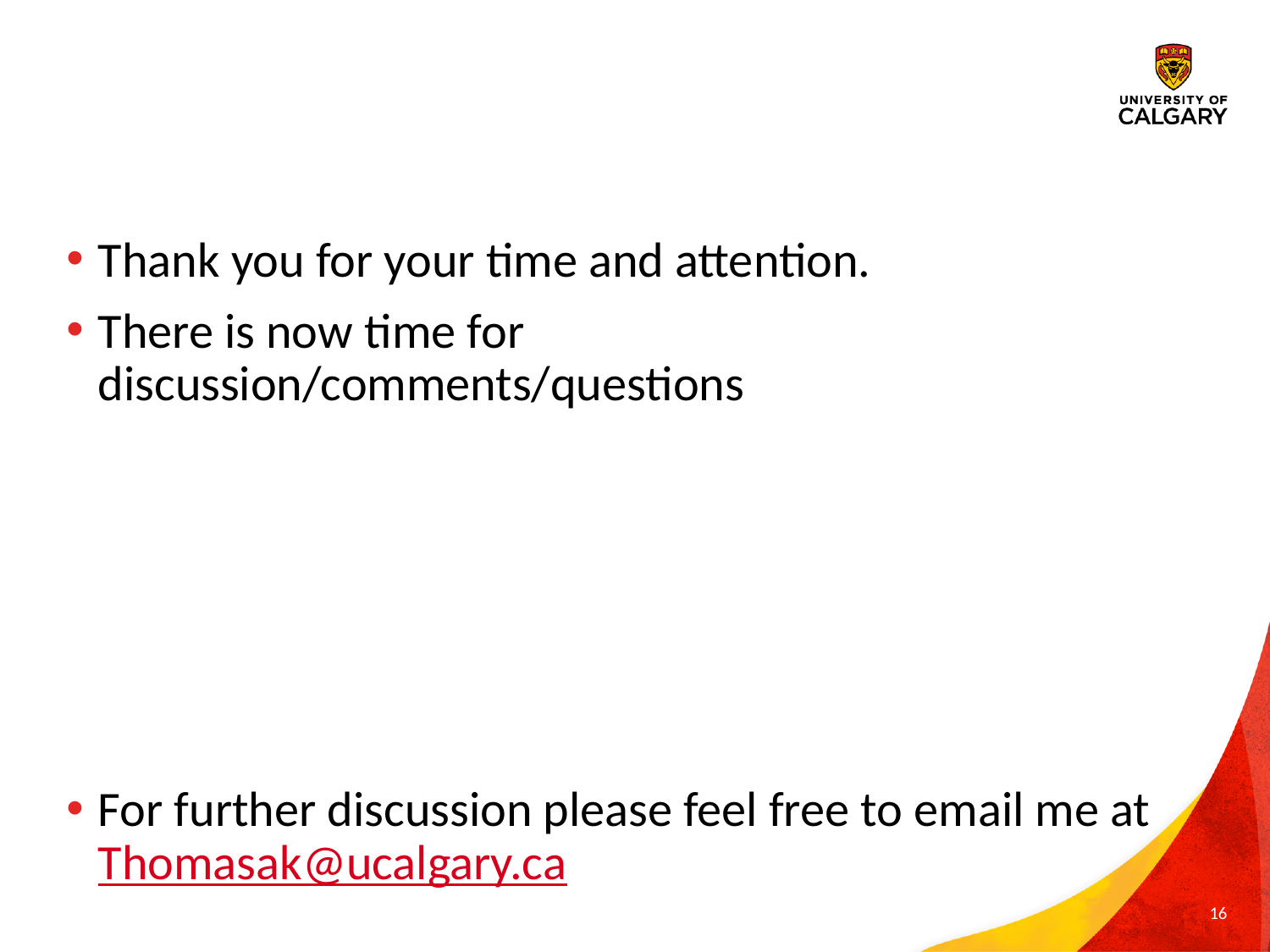

Thank you for your time and attention.
There is now time for discussion/comments/questions

For further discussion please feel free to email me at  Thomasak@ucalgary.ca
16